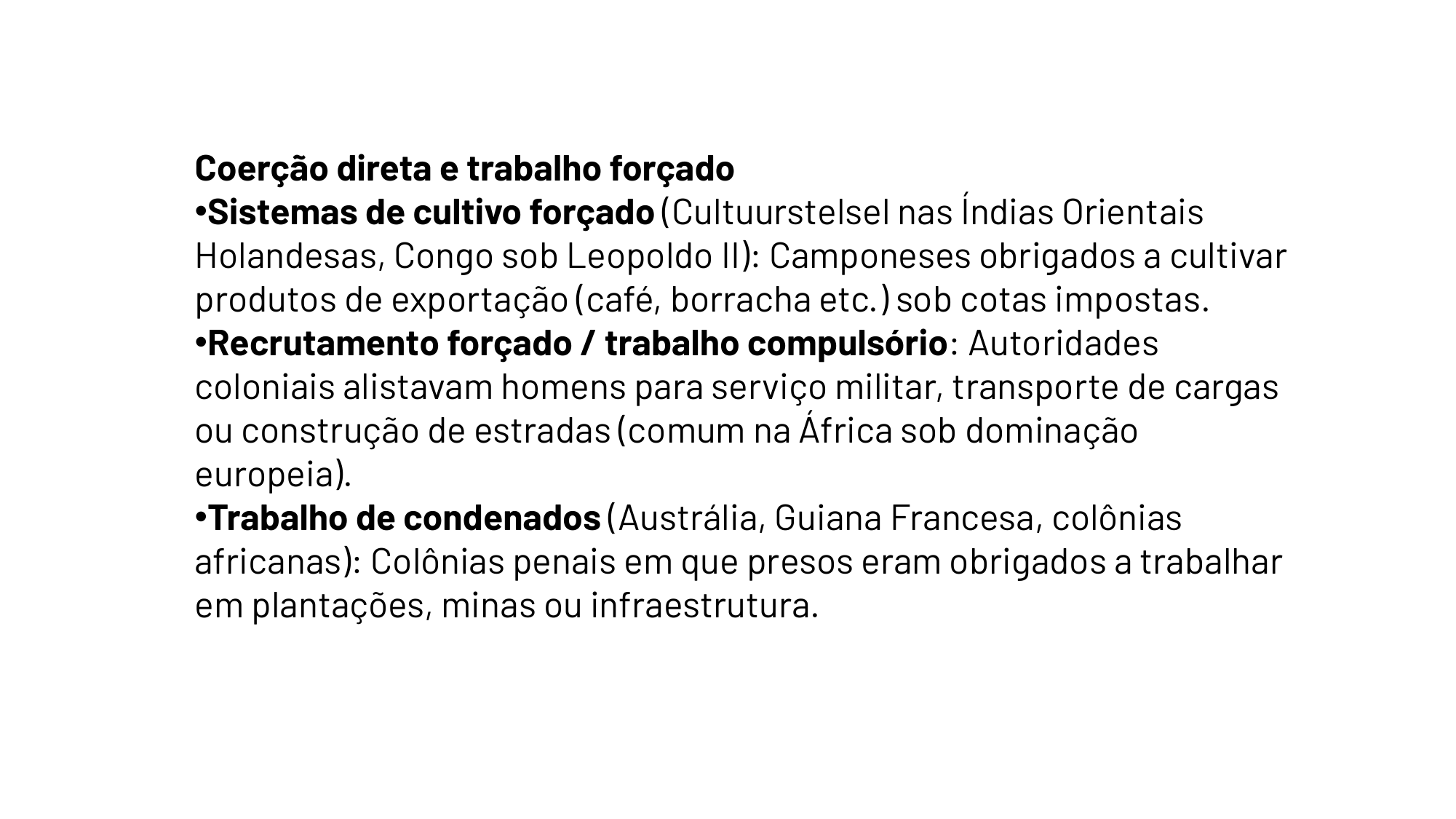

Coerção direta e trabalho forçado
Sistemas de cultivo forçado (Cultuurstelsel nas Índias Orientais Holandesas, Congo sob Leopoldo II): Camponeses obrigados a cultivar produtos de exportação (café, borracha etc.) sob cotas impostas.
Recrutamento forçado / trabalho compulsório: Autoridades coloniais alistavam homens para serviço militar, transporte de cargas ou construção de estradas (comum na África sob dominação europeia).
Trabalho de condenados (Austrália, Guiana Francesa, colônias africanas): Colônias penais em que presos eram obrigados a trabalhar em plantações, minas ou infraestrutura.